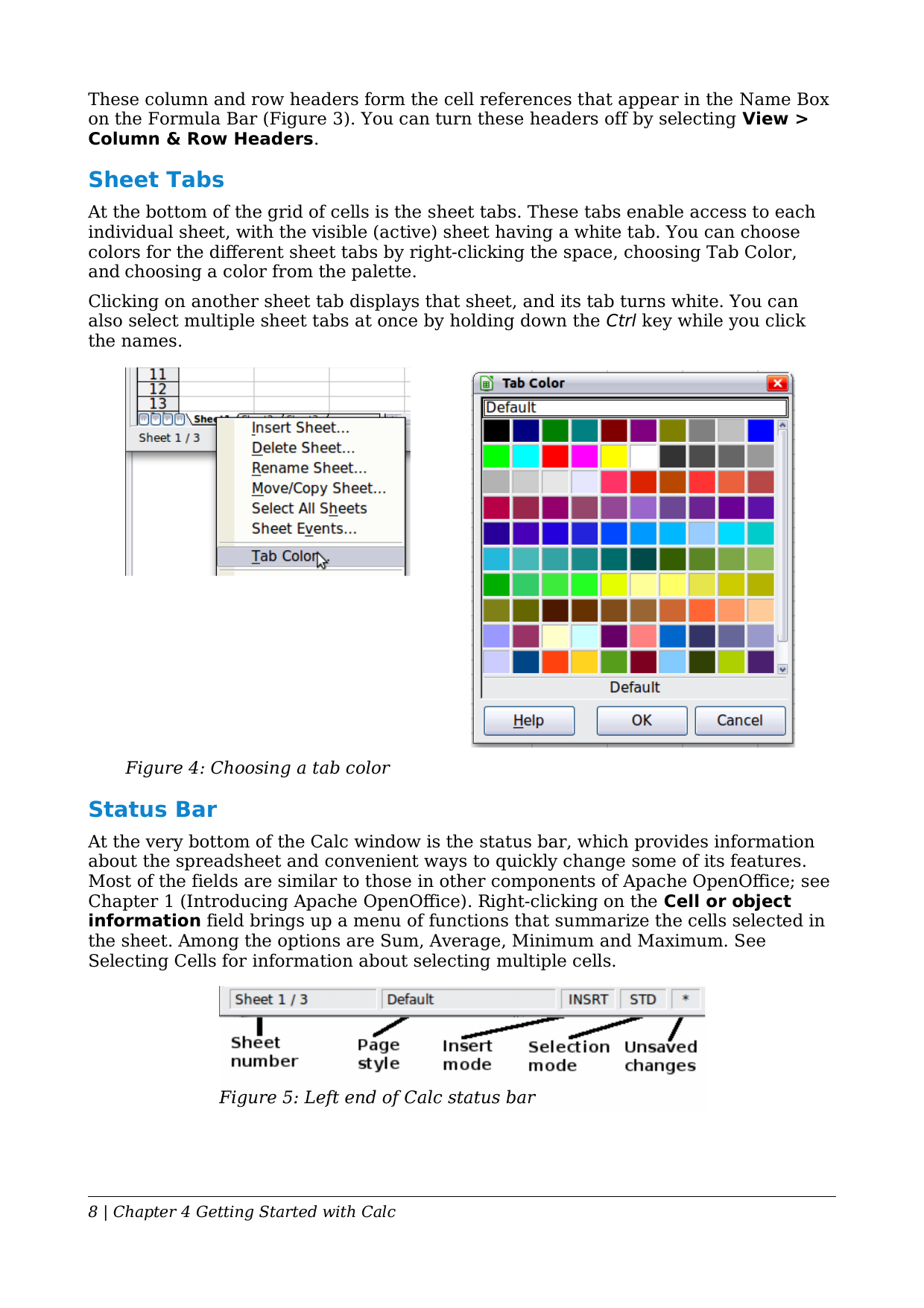

These column and row headers form the cell references that appear in the Name Box on the Formula Bar (Figure 3). You can turn these headers off by selecting View > Column & Row Headers.

Sheet Tabs
At the bottom of the grid of cells is the sheet tabs. These tabs enable access to each individual sheet, with the visible (active) sheet having a white tab. You can choose colors for the different sheet tabs by right-clicking the space, choosing Tab Color, and choosing a color from the palette.
Clicking on another sheet tab displays that sheet, and its tab turns white. You can also select multiple sheet tabs at once by holding down the Ctrl key while you click the names.

Figure 4: Choosing a tab color

Status Bar
At the very bottom of the Calc window is the status bar, which provides information about the spreadsheet and convenient ways to quickly change some of its features. Most of the fields are similar to those in other components of Apache OpenOffice; see Chapter 1 (Introducing Apache OpenOffice). Right-clicking on the Cell or object information field brings up a menu of functions that summarize the cells selected in the sheet. Among the options are Sum, Average, Minimum and Maximum. See Selecting Cells for information about selecting multiple cells.

8 | Chapter 4 Getting Started with Calc